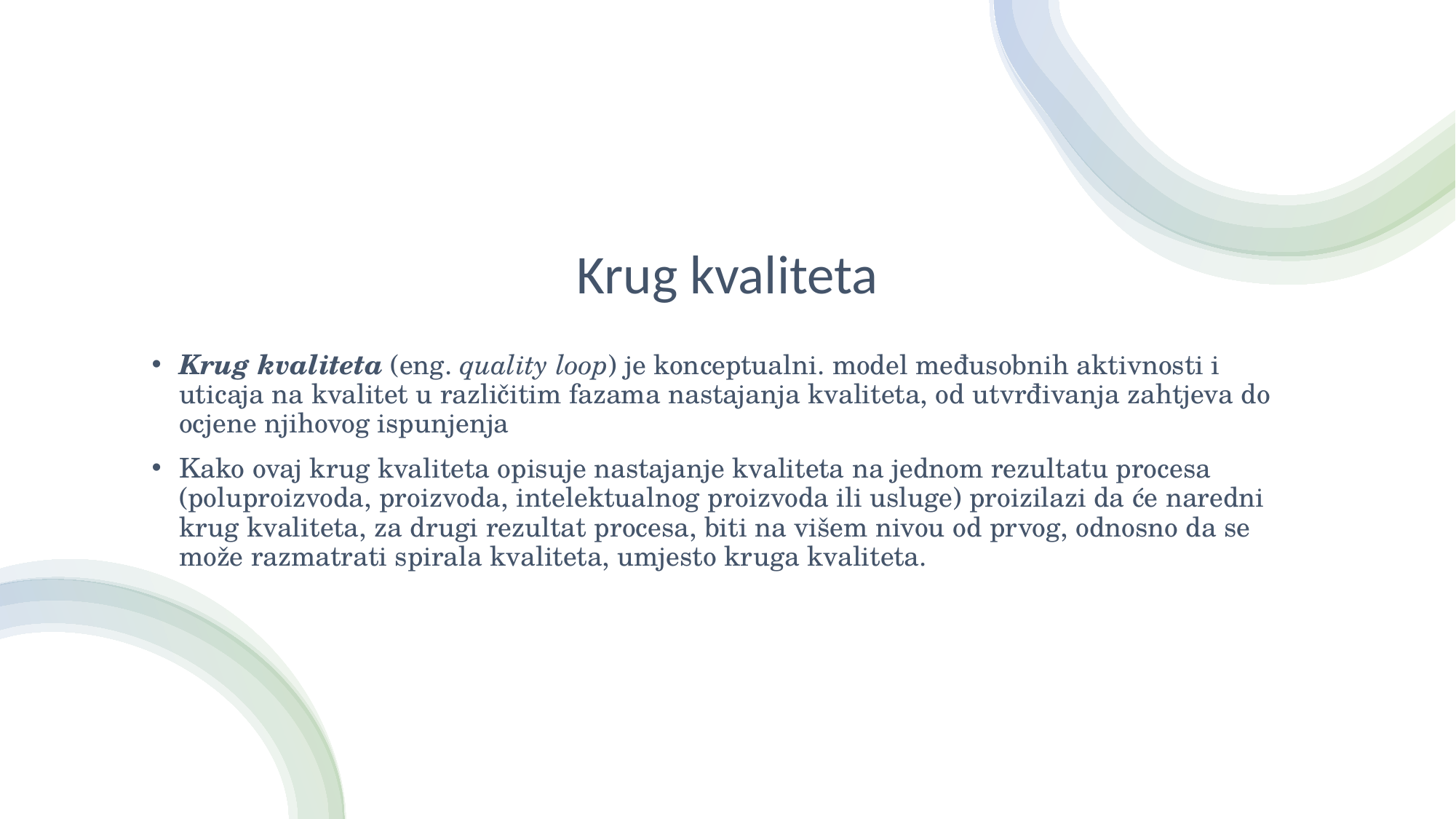

# Krug kvaliteta
Krug kvaliteta (eng. quality loop) je konceptualni. model međusobnih aktivnosti i uticaja na kvalitet u različitim fazama nastajanja kvaliteta, od utvrđivanja zahtjeva do ocjene njihovog ispunjenja
Kako ovaj krug kvaliteta opisuje nastajanje kvaliteta na jednom rezultatu procesa (poluproizvoda, proizvoda, intelektualnog proizvoda ili usluge) proizilazi da će naredni krug kvaliteta, za drugi rezultat procesa, biti na višem nivou od prvog, odnosno da se može razmatrati spirala kvaliteta, umjesto kruga kvaliteta.